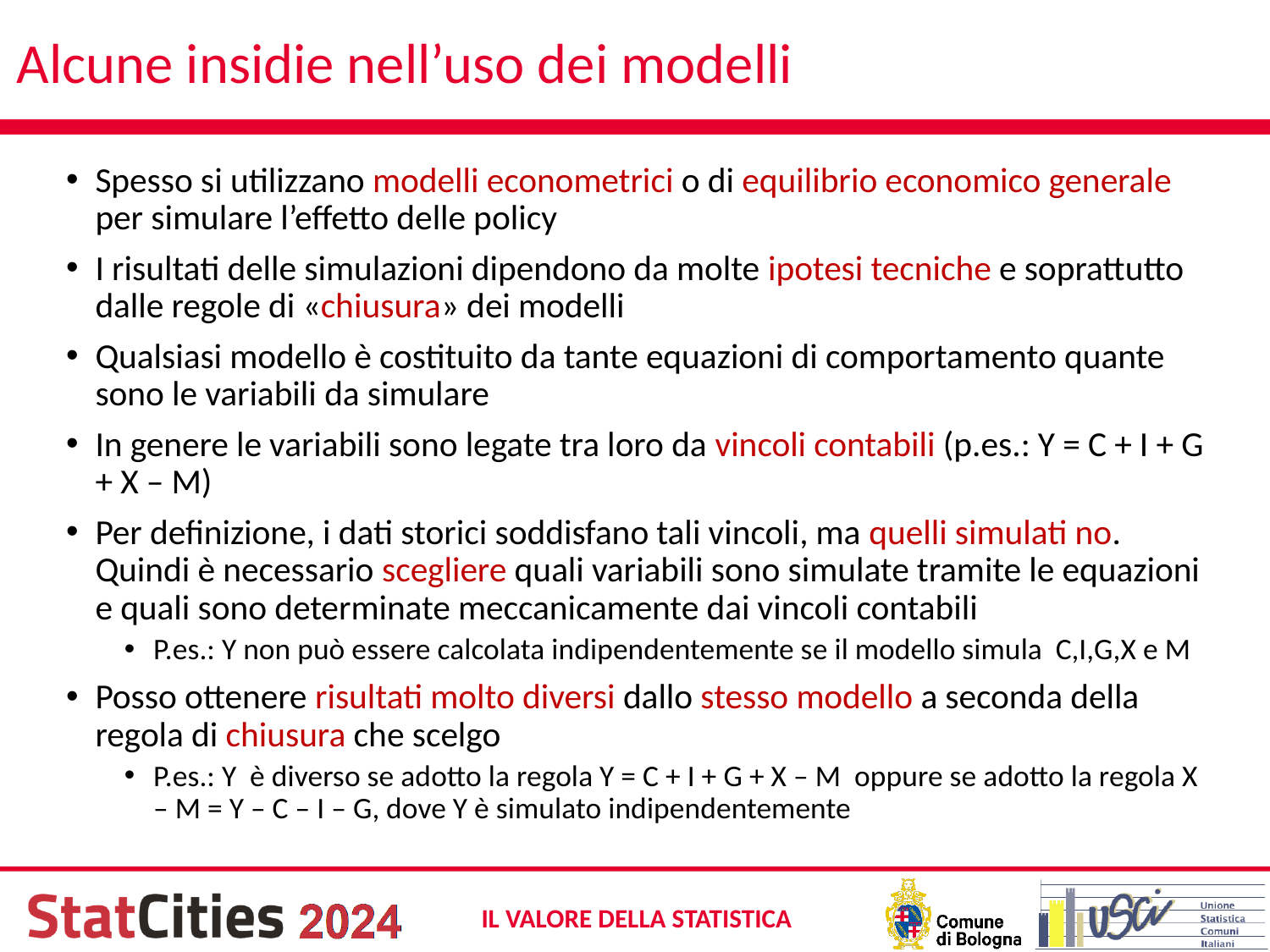

# Alcune insidie nell’uso dei modelli
Spesso si utilizzano modelli econometrici o di equilibrio economico generale  per simulare l’effetto delle policy
I risultati delle simulazioni dipendono da molte ipotesi tecniche e soprattutto dalle regole di «chiusura» dei modelli
Qualsiasi modello è costituito da tante equazioni di comportamento quante sono le variabili da simulare
In genere le variabili sono legate tra loro da vincoli contabili (p.es.: Y = C + I + G + X – M)
Per definizione, i dati storici soddisfano tali vincoli, ma quelli simulati no. Quindi è necessario scegliere quali variabili sono simulate tramite le equazioni e quali sono determinate meccanicamente dai vincoli contabili
P.es.: Y non può essere calcolata indipendentemente se il modello simula  C,I,G,X e M
Posso ottenere risultati molto diversi dallo stesso modello a seconda della regola di chiusura che scelgo
P.es.: Y  è diverso se adotto la regola Y = C + I + G + X – M  oppure se adotto la regola X – M = Y – C – I – G, dove Y è simulato indipendentemente